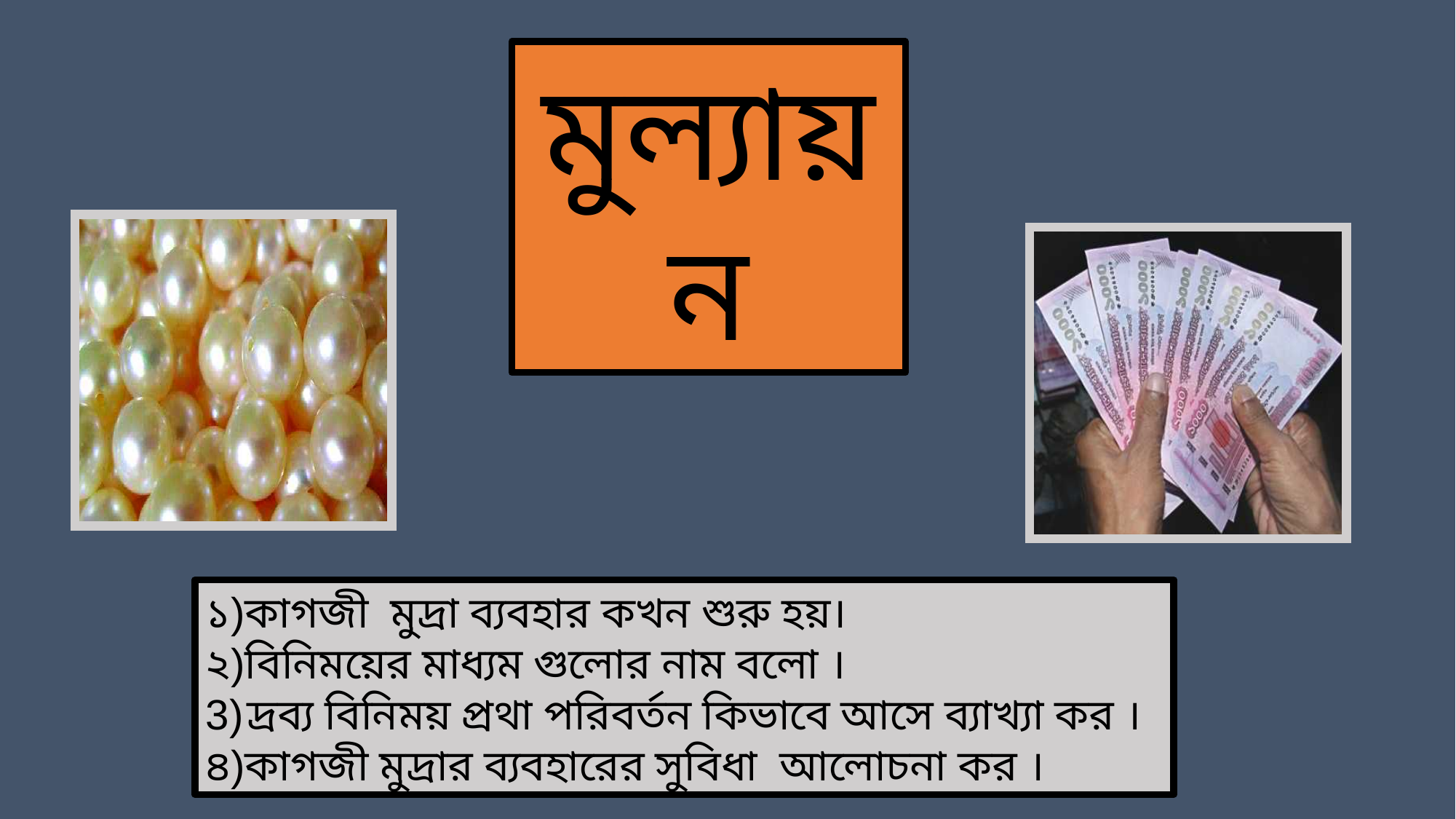

মুল্যায়ন

১)কাগজী  মুদ্রা ব্যবহার কখন শুরু হয়।
২)বিনিময়ের মাধ্যম গুলোর নাম বলো ।
দ্রব্য বিনিময় প্রথা পরিবর্তন কিভাবে আসে ব্যাখ্যা কর ।
৪)কাগজী মুদ্রার ব্যবহারের সুবিধা  আলোচনা কর ।